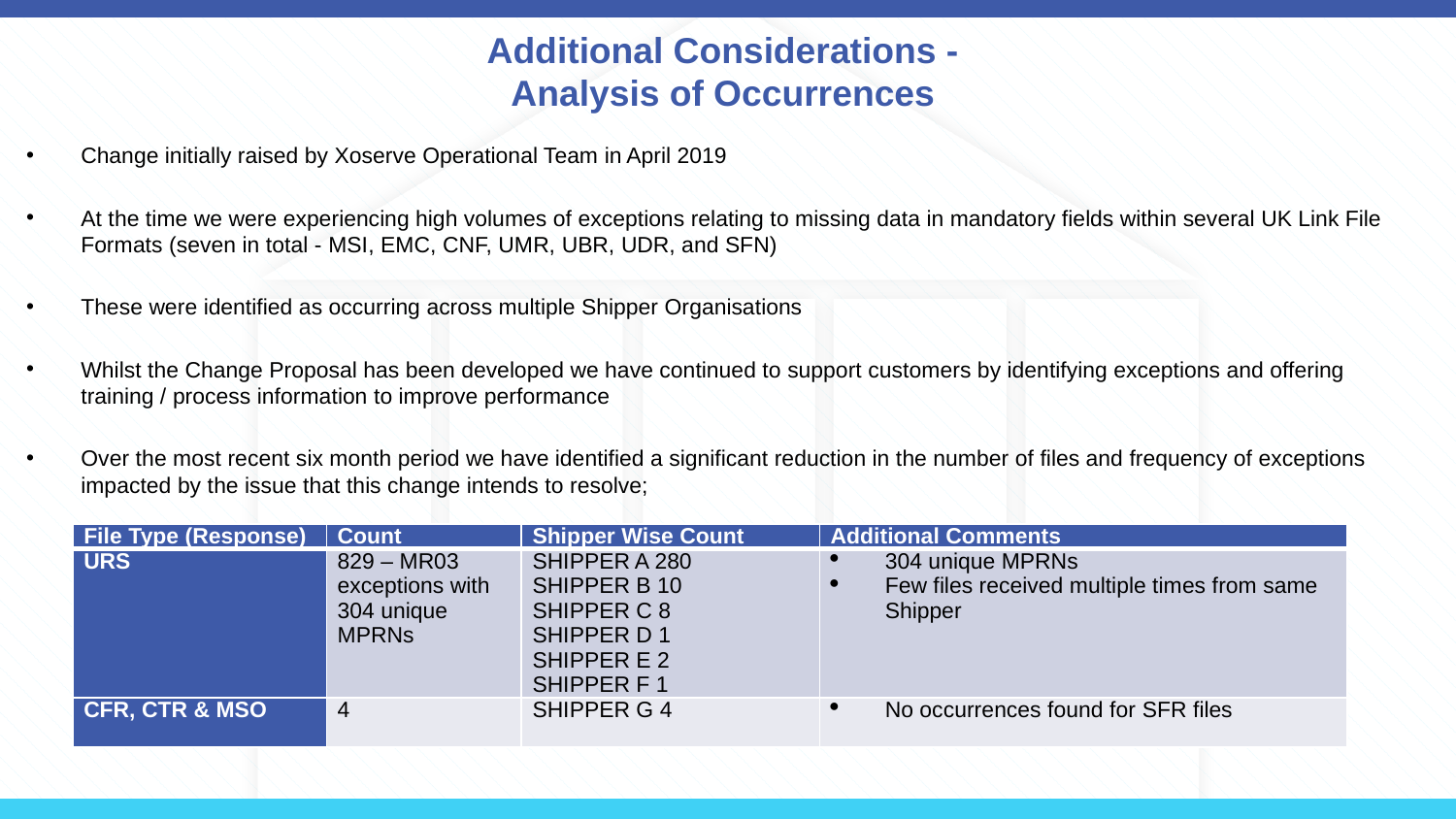

# Additional Considerations - Analysis of Occurrences
Change initially raised by Xoserve Operational Team in April 2019

At the time we were experiencing high volumes of exceptions relating to missing data in mandatory fields within several UK Link File Formats (seven in total - MSI, EMC, CNF, UMR, UBR, UDR, and SFN)

These were identified as occurring across multiple Shipper Organisations

Whilst the Change Proposal has been developed we have continued to support customers by identifying exceptions and offering training / process information to improve performance

Over the most recent six month period we have identified a significant reduction in the number of files and frequency of exceptions impacted by the issue that this change intends to resolve;

| File Type (Response) | Count | Shipper Wise Count | Additional Comments |
| --- | --- | --- | --- |
| URS | 829 – MR03 exceptions with 304 unique MPRNs | SHIPPER A 280 SHIPPER B 10  SHIPPER C 8 SHIPPER D 1 SHIPPER E 2 SHIPPER F 1 | 304 unique MPRNs Few files received multiple times from same Shipper |
| CFR, CTR & MSO | 4 | SHIPPER G 4 | No occurrences found for SFR files |